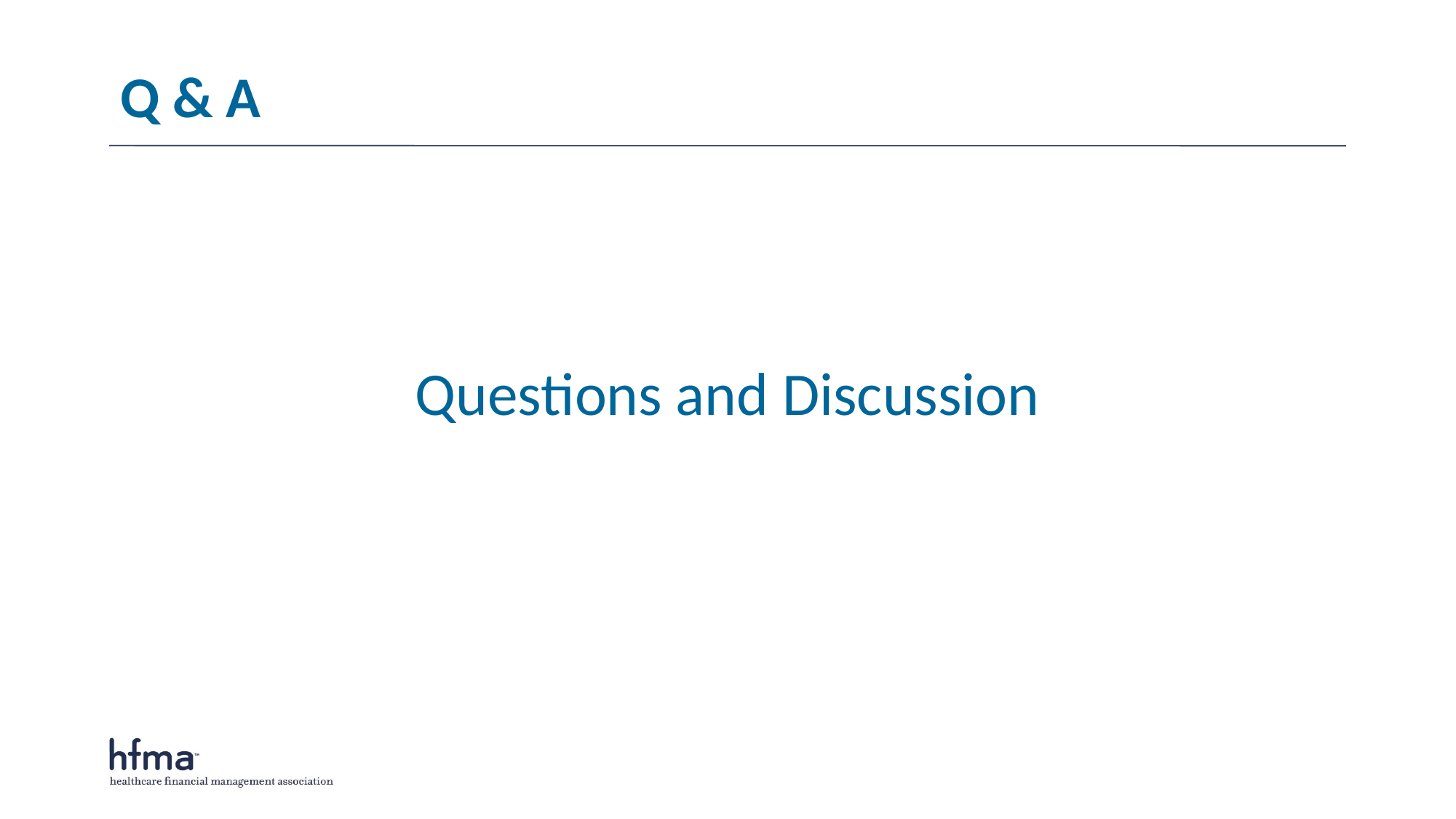

# Q & A

Questions and Discussion